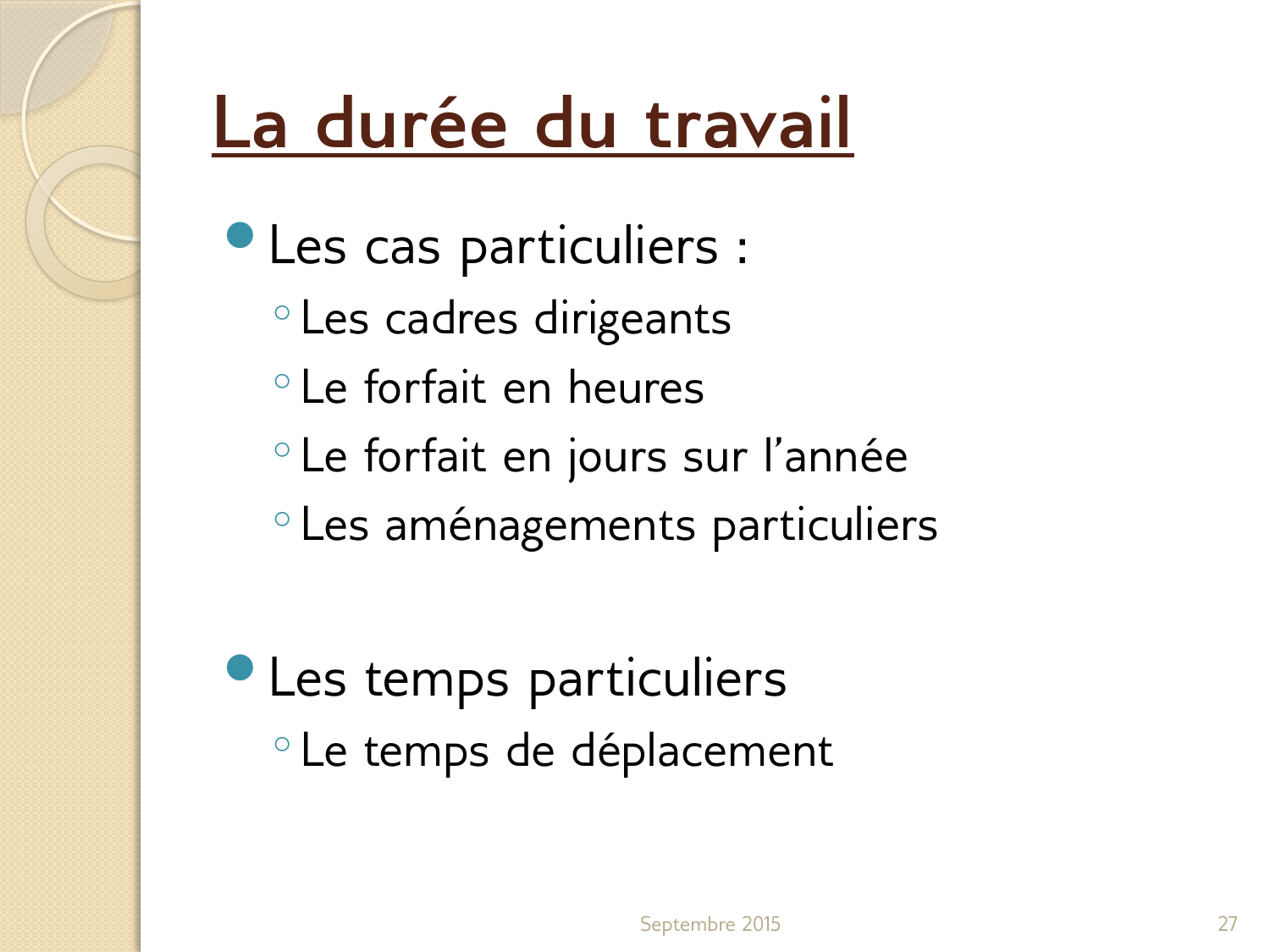

# La durée du travail
Les cas particuliers :
Les cadres dirigeants
Le forfait en heures
Le forfait en jours sur l’année
Les aménagements particuliers

Les temps particuliers
Le temps de déplacement

Septembre 2015
27